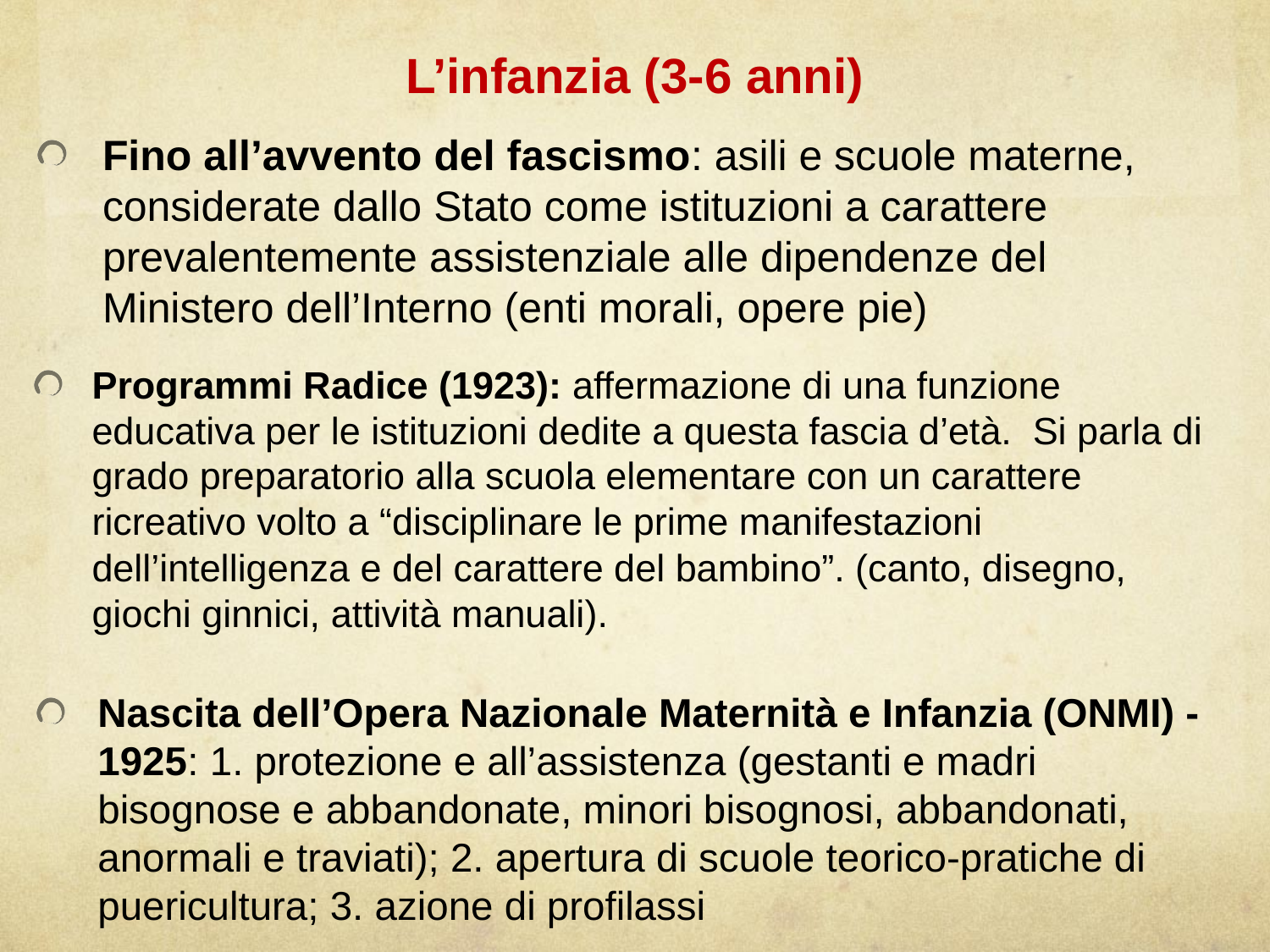

# L’infanzia (3-6 anni)
Fino all’avvento del fascismo: asili e scuole materne, considerate dallo Stato come istituzioni a carattere prevalentemente assistenziale alle dipendenze del Ministero dell’Interno (enti morali, opere pie)

Programmi Radice (1923): affermazione di una funzione educativa per le istituzioni dedite a questa fascia d’età.  Si parla di grado preparatorio alla scuola elementare con un carattere ricreativo volto a “disciplinare le prime manifestazioni dell’intelligenza e del carattere del bambino”. (canto, disegno, giochi ginnici, attività manuali).

Nascita dell’Opera Nazionale Maternità e Infanzia (ONMI) - 1925: 1. protezione e all’assistenza (gestanti e madri bisognose e abbandonate, minori bisognosi, abbandonati, anormali e traviati); 2. apertura di scuole teorico-pratiche di puericultura; 3. azione di profilassi